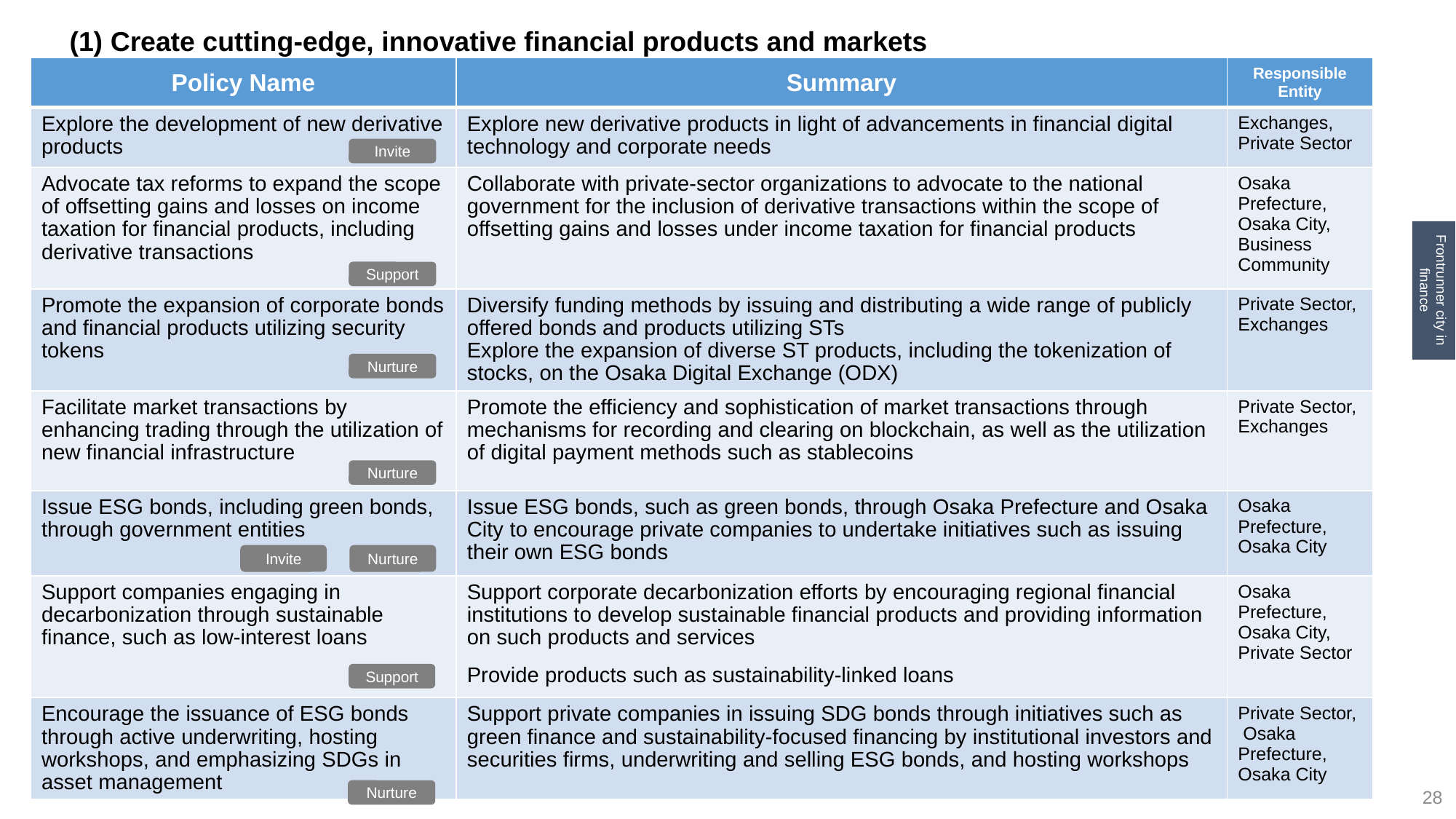

(1) Create cutting-edge, innovative financial products and markets
| Policy Name | Summary | Responsible Entity |
| --- | --- | --- |
| Explore the development of new derivative products | Explore new derivative products in light of advancements in financial digital technology and corporate needs | Exchanges, Private Sector |
| Advocate tax reforms to expand the scope of offsetting gains and losses on income taxation for financial products, including derivative transactions | Collaborate with private‑sector organizations to advocate to the national government for the inclusion of derivative transactions within the scope of offsetting gains and losses under income taxation for financial products | Osaka Prefecture, Osaka City, Business Community |
| Promote the expansion of corporate bonds and financial products utilizing security tokens | Diversify funding methods by issuing and distributing a wide range of publicly offered bonds and products utilizing STs Explore the expansion of diverse ST products, including the tokenization of stocks, on the Osaka Digital Exchange (ODX) | Private Sector, Exchanges |
| Facilitate market transactions by enhancing trading through the utilization of new financial infrastructure | Promote the efficiency and sophistication of market transactions through mechanisms for recording and clearing on blockchain, as well as the utilization of digital payment methods such as stablecoins | Private Sector, Exchanges |
| Issue ESG bonds, including green bonds, through government entities | Issue ESG bonds, such as green bonds, through Osaka Prefecture and Osaka City to encourage private companies to undertake initiatives such as issuing their own ESG bonds | Osaka Prefecture, Osaka City |
| Support companies engaging in decarbonization through sustainable finance, such as low-interest loans | Support corporate decarbonization efforts by encouraging regional financial institutions to develop sustainable financial products and providing information on such products and services Provide products such as sustainability-linked loans | Osaka Prefecture, Osaka City, Private Sector |
| Encourage the issuance of ESG bonds through active underwriting, hosting workshops, and emphasizing SDGs in asset management | Support private companies in issuing SDG bonds through initiatives such as green finance and sustainability-focused financing by institutional investors and securities firms, underwriting and selling ESG bonds, and hosting workshops | Private Sector, Osaka Prefecture, Osaka City |
Invite
Frontrunner city in finance
Support
Nurture
Nurture
Invite
Nurture
Support
28
Nurture